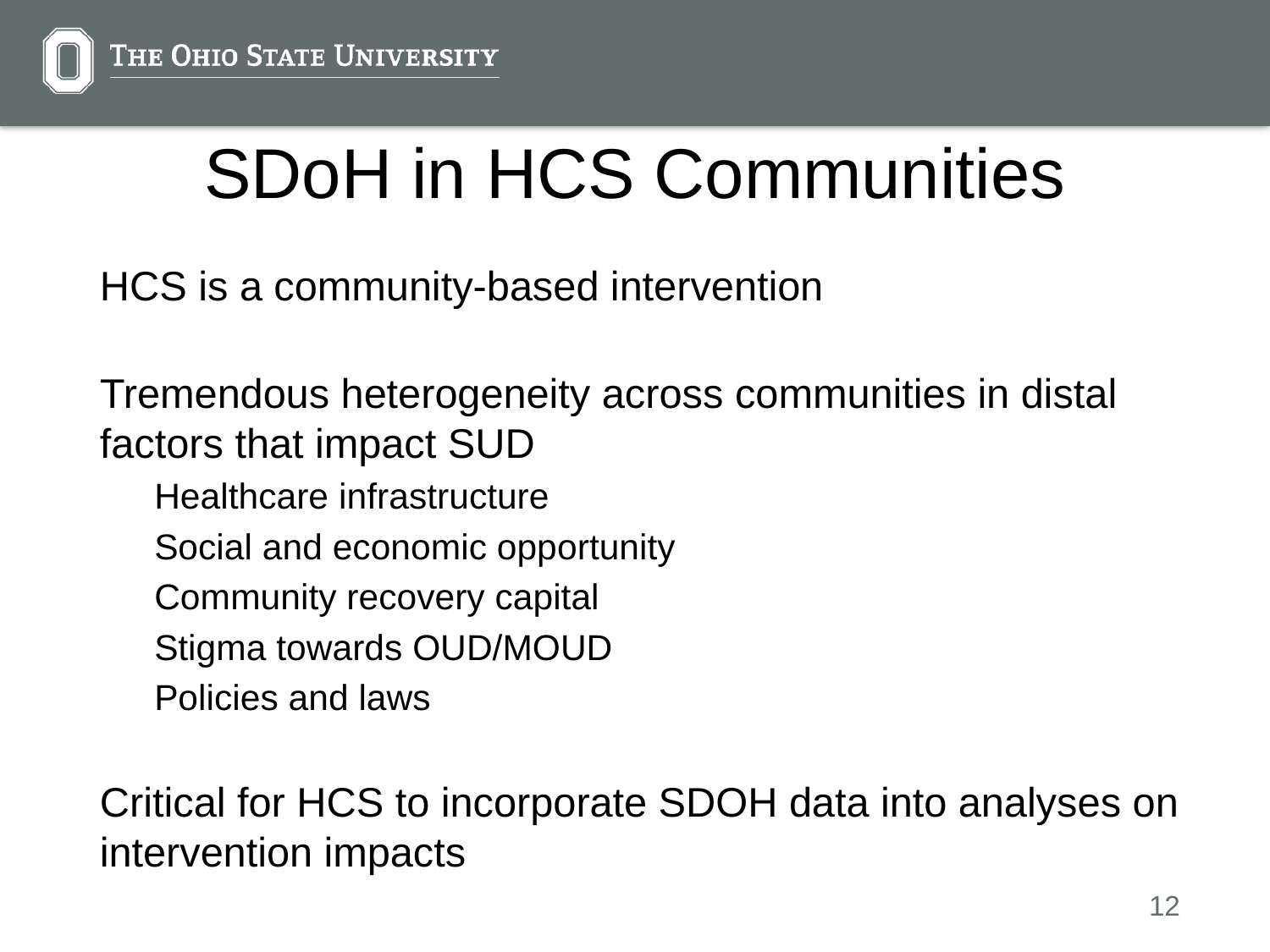

# SDoH in HCS Communities
HCS is a community-based intervention

Tremendous heterogeneity across communities in distal factors that impact SUD
Healthcare infrastructure
Social and economic opportunity
Community recovery capital
Stigma towards OUD/MOUD
Policies and laws

Critical for HCS to incorporate SDOH data into analyses on intervention impacts